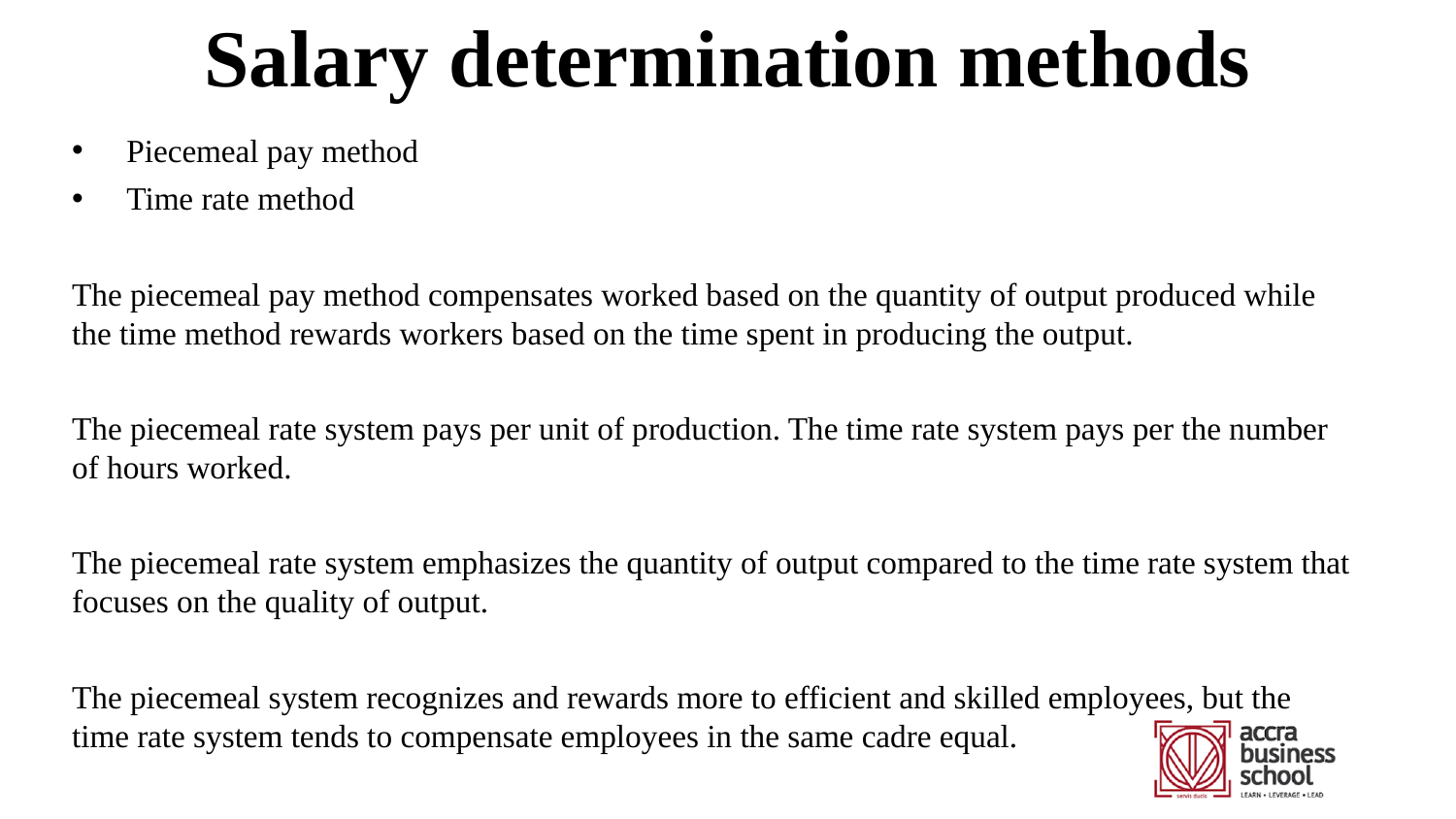

# Salary determination methods
Piecemeal pay method
Time rate method

The piecemeal pay method compensates worked based on the quantity of output produced while the time method rewards workers based on the time spent in producing the output.

The piecemeal rate system pays per unit of production. The time rate system pays per the number of hours worked.

The piecemeal rate system emphasizes the quantity of output compared to the time rate system that focuses on the quality of output.

The piecemeal system recognizes and rewards more to efficient and skilled employees, but the time rate system tends to compensate employees in the same cadre equal.